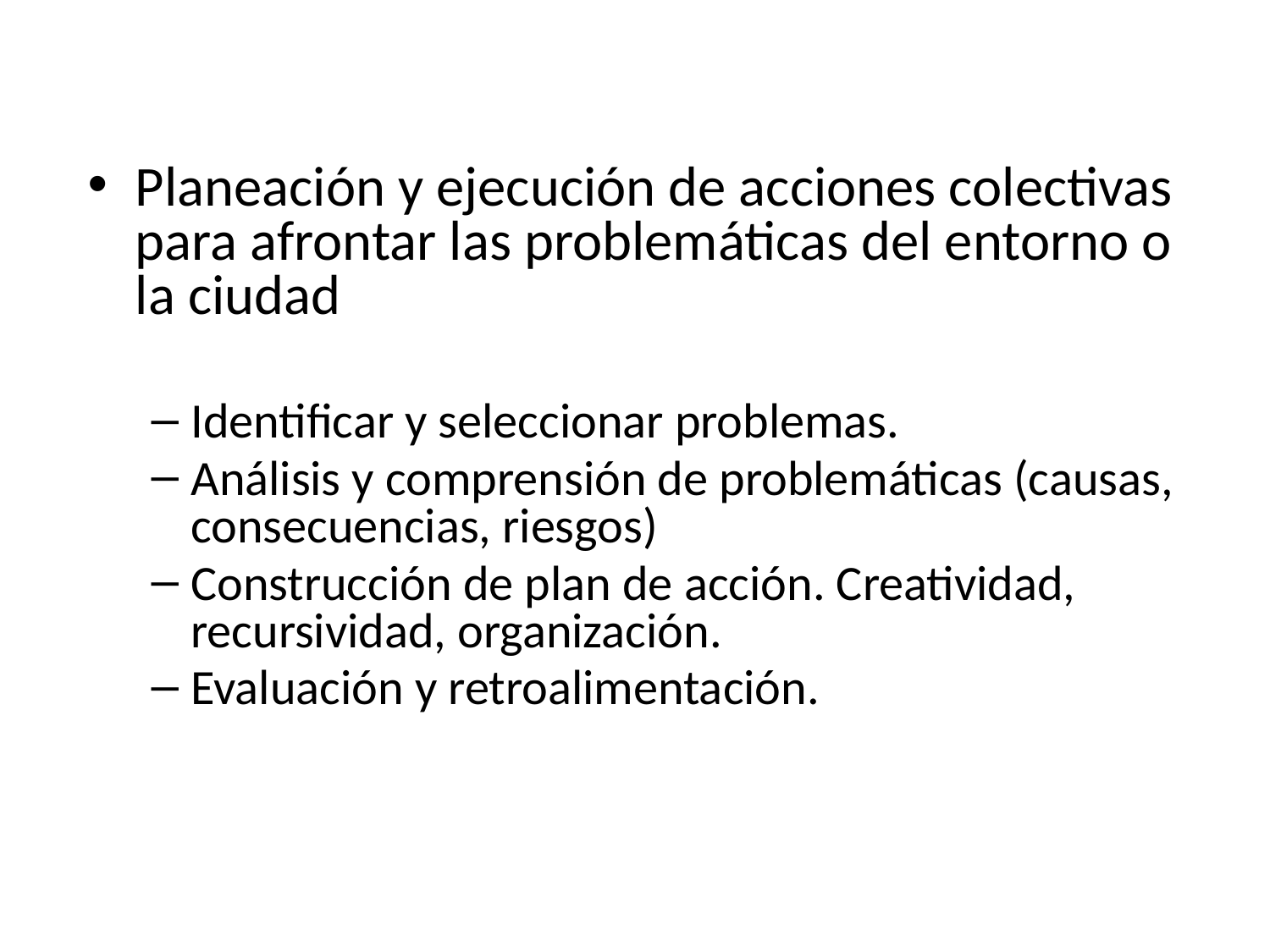

Planeación y ejecución de acciones colectivas para afrontar las problemáticas del entorno o la ciudad

Identificar y seleccionar problemas.
Análisis y comprensión de problemáticas (causas, consecuencias, riesgos)
Construcción de plan de acción. Creatividad, recursividad, organización.
Evaluación y retroalimentación.